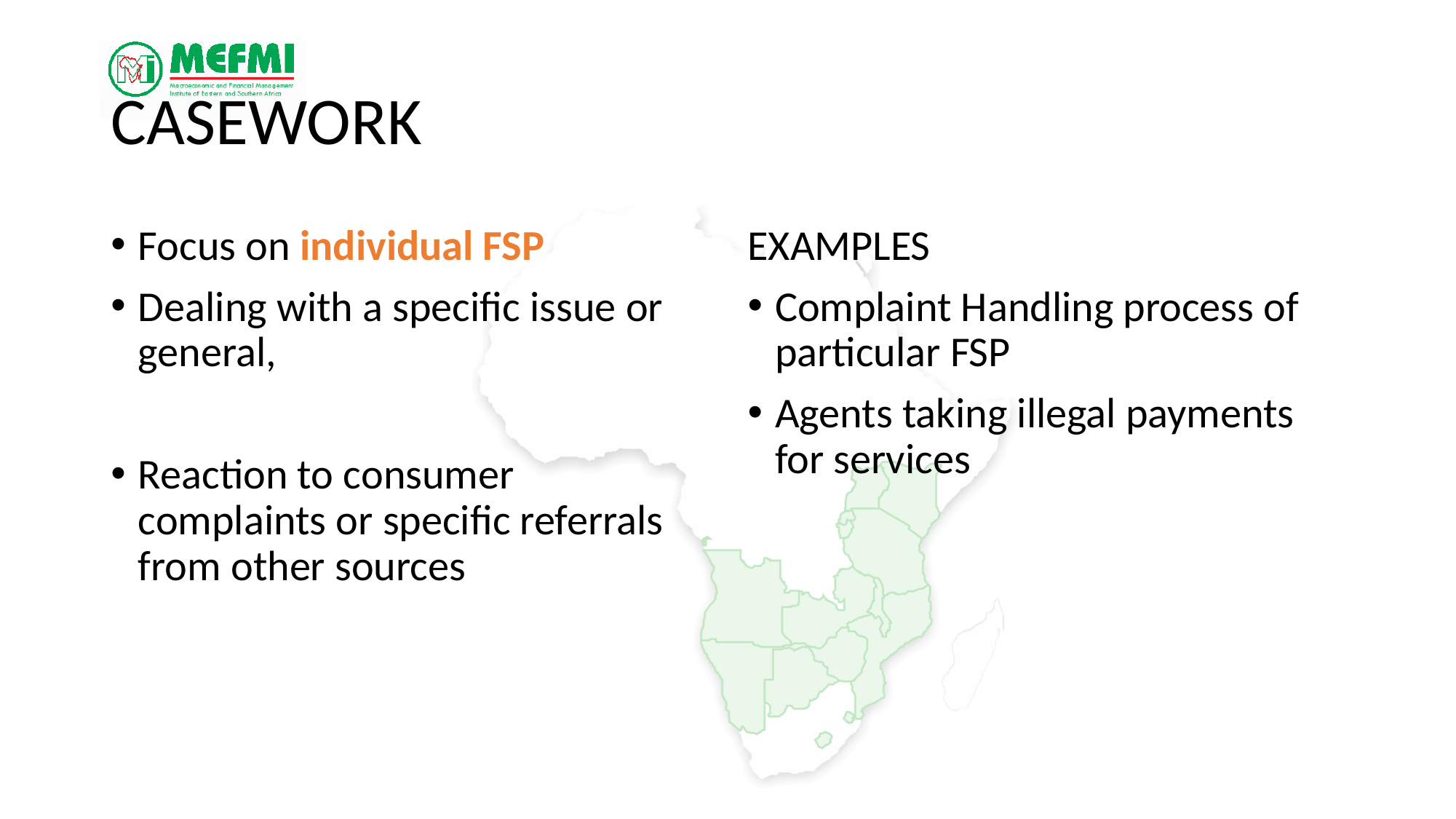

# CASEWORK
Focus on individual FSP
Dealing with a specific issue or general,

Reaction to consumer complaints or specific referrals from other sources

EXAMPLES
Complaint Handling process of particular FSP
Agents taking illegal payments for services